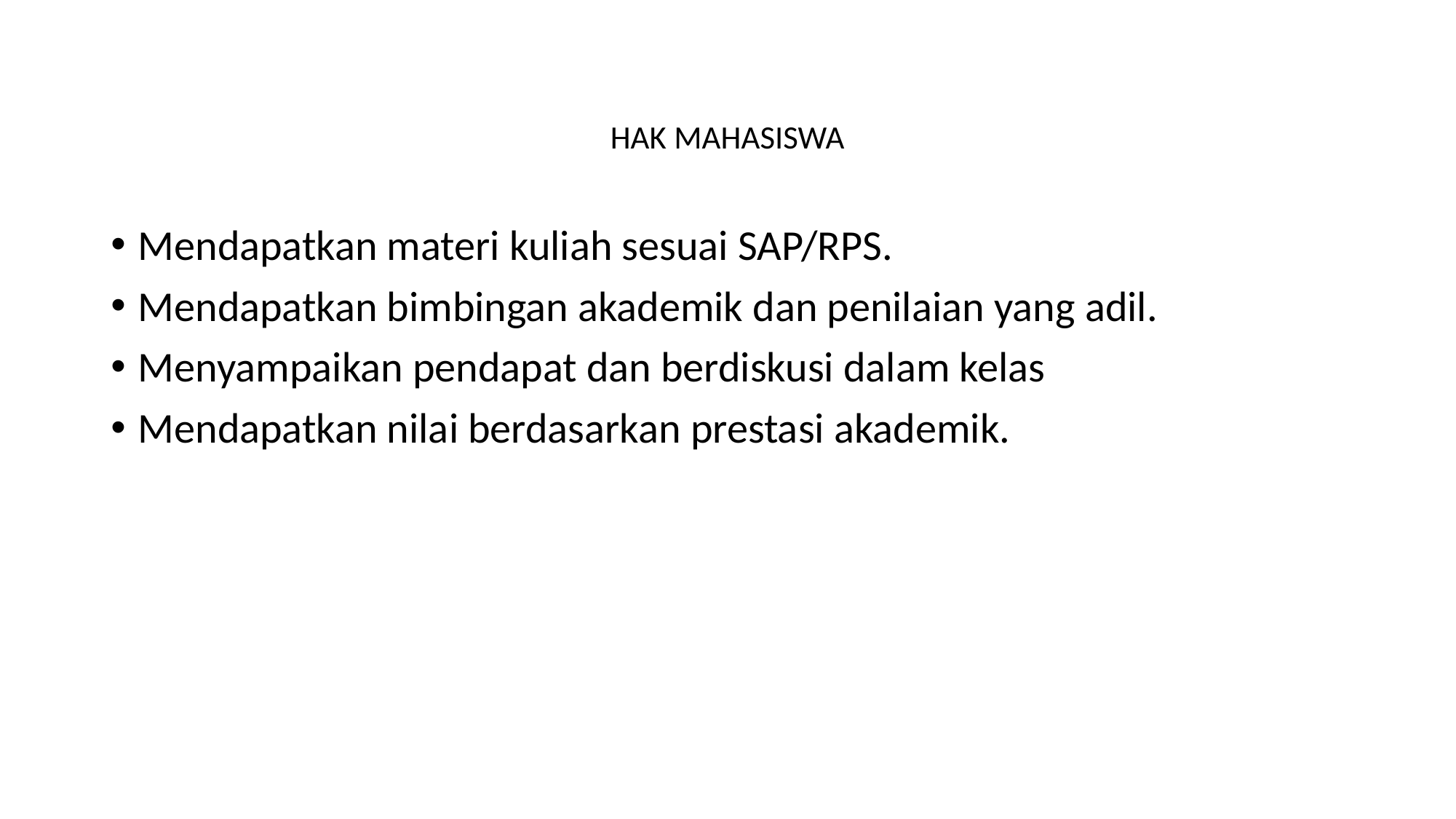

# HAK MAHASISWA
Mendapatkan materi kuliah sesuai SAP/RPS.
Mendapatkan bimbingan akademik dan penilaian yang adil.
Menyampaikan pendapat dan berdiskusi dalam kelas
Mendapatkan nilai berdasarkan prestasi akademik.